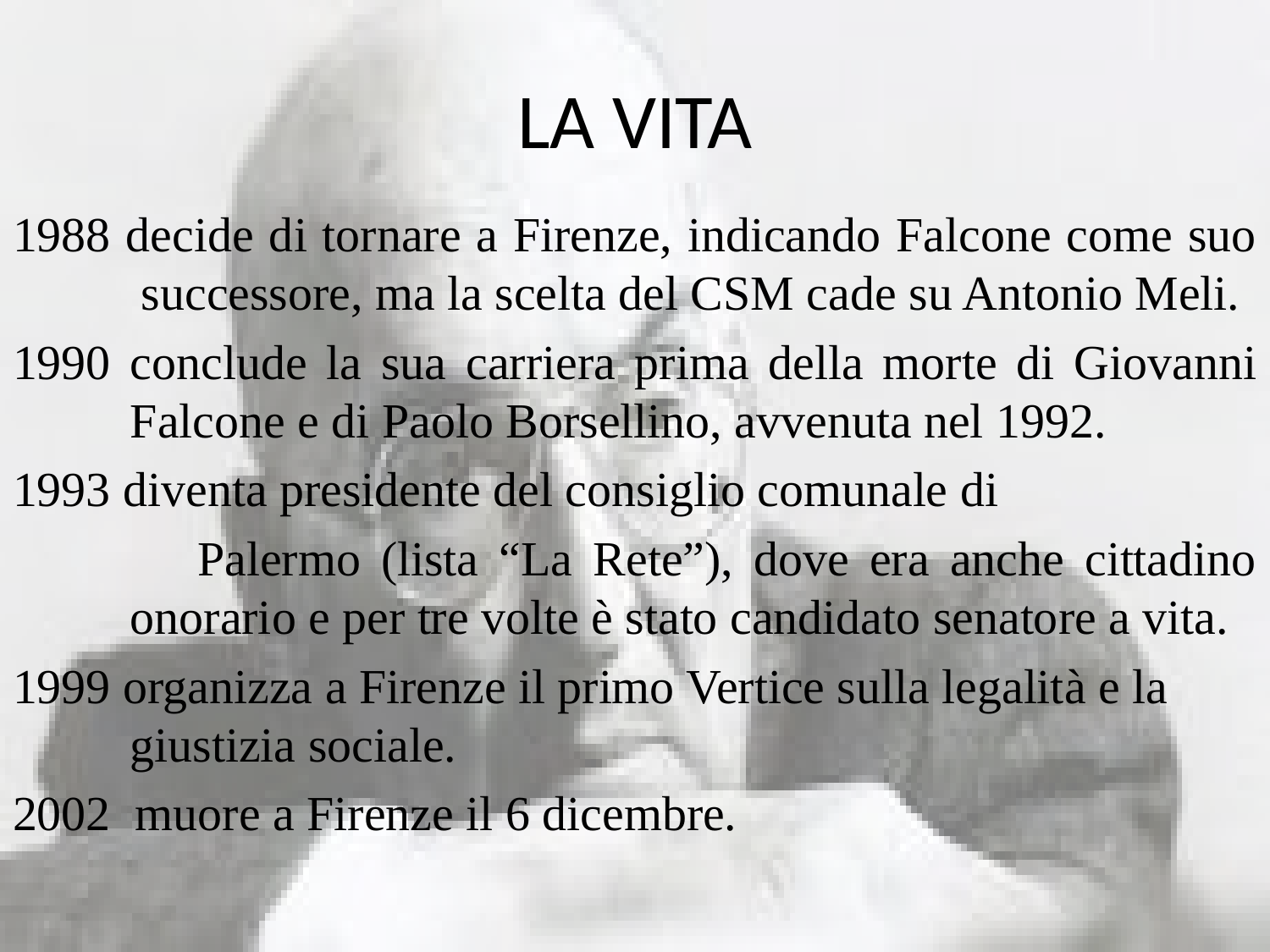

# LA VITA
1988 decide di tornare a Firenze, indicando Falcone come suo successore, ma la scelta del CSM cade su Antonio Meli.
1990 conclude la sua carriera prima della morte di Giovanni Falcone e di Paolo Borsellino, avvenuta nel 1992.
1993 diventa presidente del consiglio comunale di
         Palermo (lista “La Rete”), dove era anche cittadino onorario e per tre volte è stato candidato senatore a vita.
1999 organizza a Firenze il primo Vertice sulla legalità e la giustizia sociale.
2002  muore a Firenze il 6 dicembre.